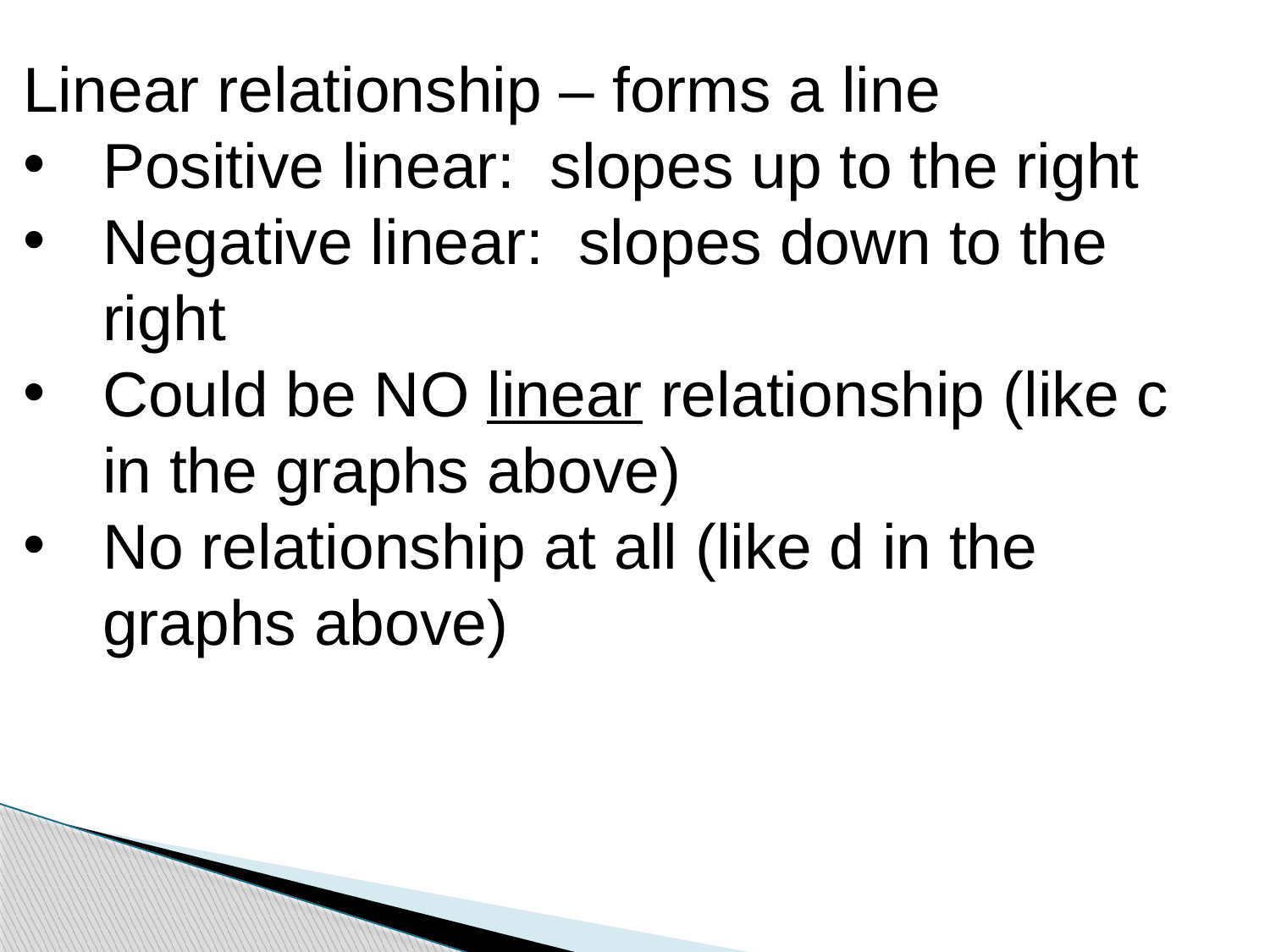

Linear relationship – forms a line
Positive linear:  slopes up to the right
Negative linear:  slopes down to the right
Could be NO linear relationship (like c in the graphs above)
No relationship at all (like d in the graphs above)